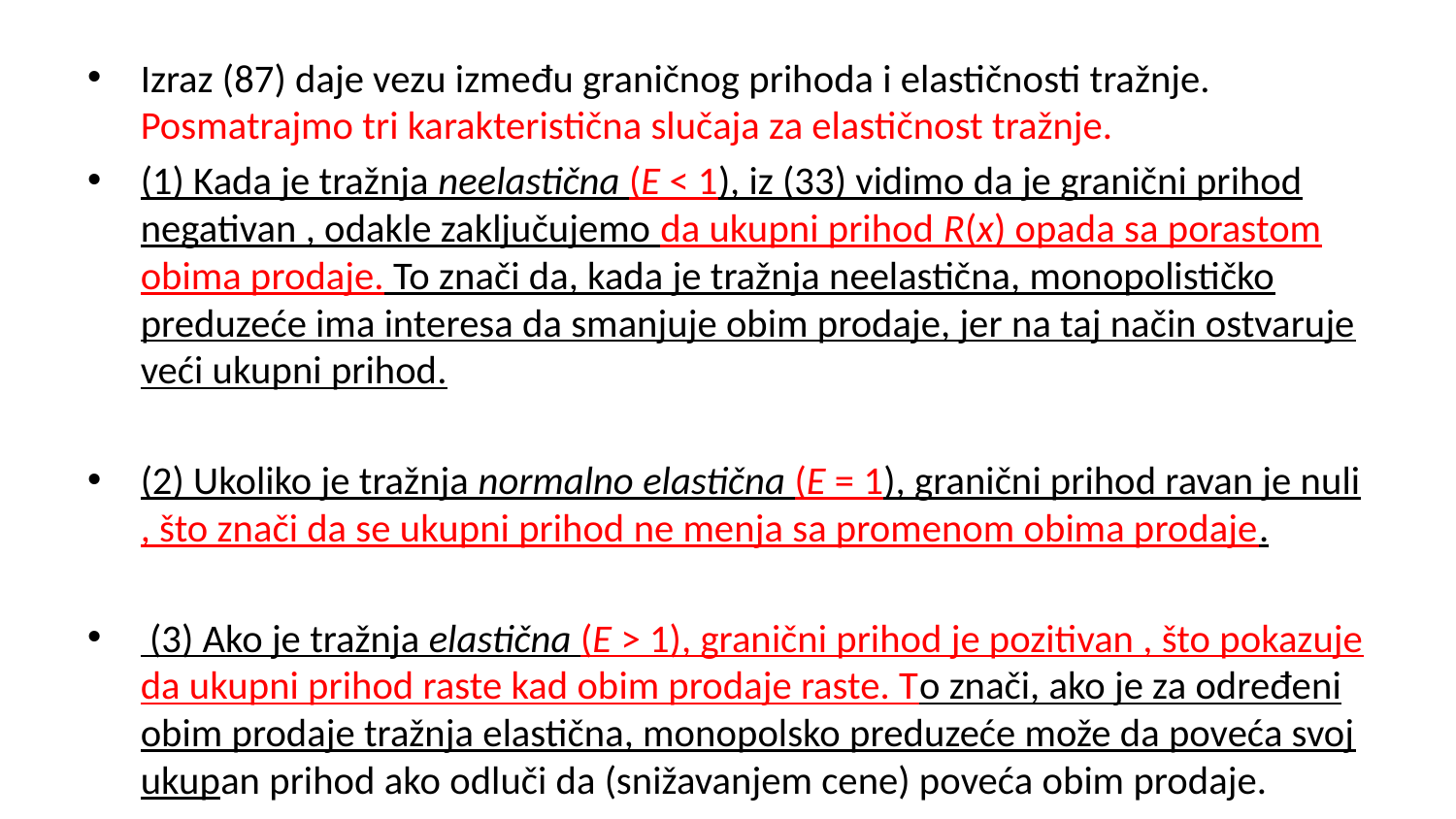

Izraz (87) daje vezu između graničnog prihoda i elastičnosti tražnje. Posmatrajmo tri karakteristična slučaja za elastičnost tražnje.
(1) Kada je tražnja neelastična (E < 1), iz (33) vidimo da je granični prihod negativan , odakle zaključujemo da ukupni prihod R(x) opada sa porastom obima prodaje. To znači da, kada je tražnja neelastična, monopolističko preduzeće ima interesa da smanjuje obim prodaje, jer na taj način ostvaruje veći ukupni prihod.

(2) Ukoliko je tražnja normalno elastična (E = 1), granični prihod ravan je nuli , što znači da se ukupni prihod ne menja sa promenom obima prodaje.

 (3) Ako je tražnja elastična (E > 1), granični prihod je pozitivan , što pokazuje da ukupni prihod raste kad obim prodaje raste. To znači, ako je za određeni obim prodaje tražnja elastična, monopolsko preduzeće može da poveća svoj ukupan prihod ako odluči da (snižavanjem cene) poveća obim prodaje.